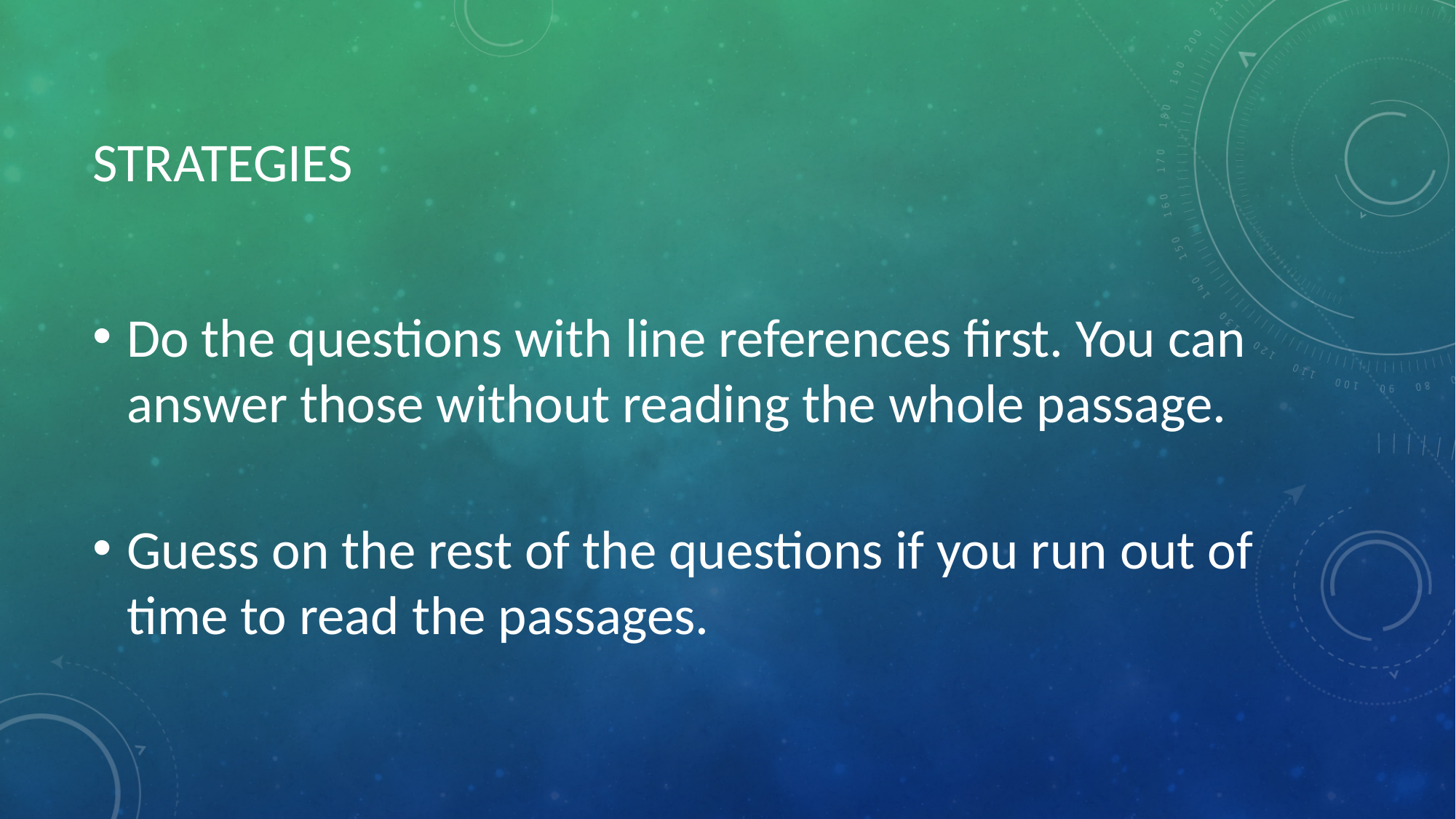

# Strategies
Do the questions with line references first. You can answer those without reading the whole passage.
Guess on the rest of the questions if you run out of time to read the passages.